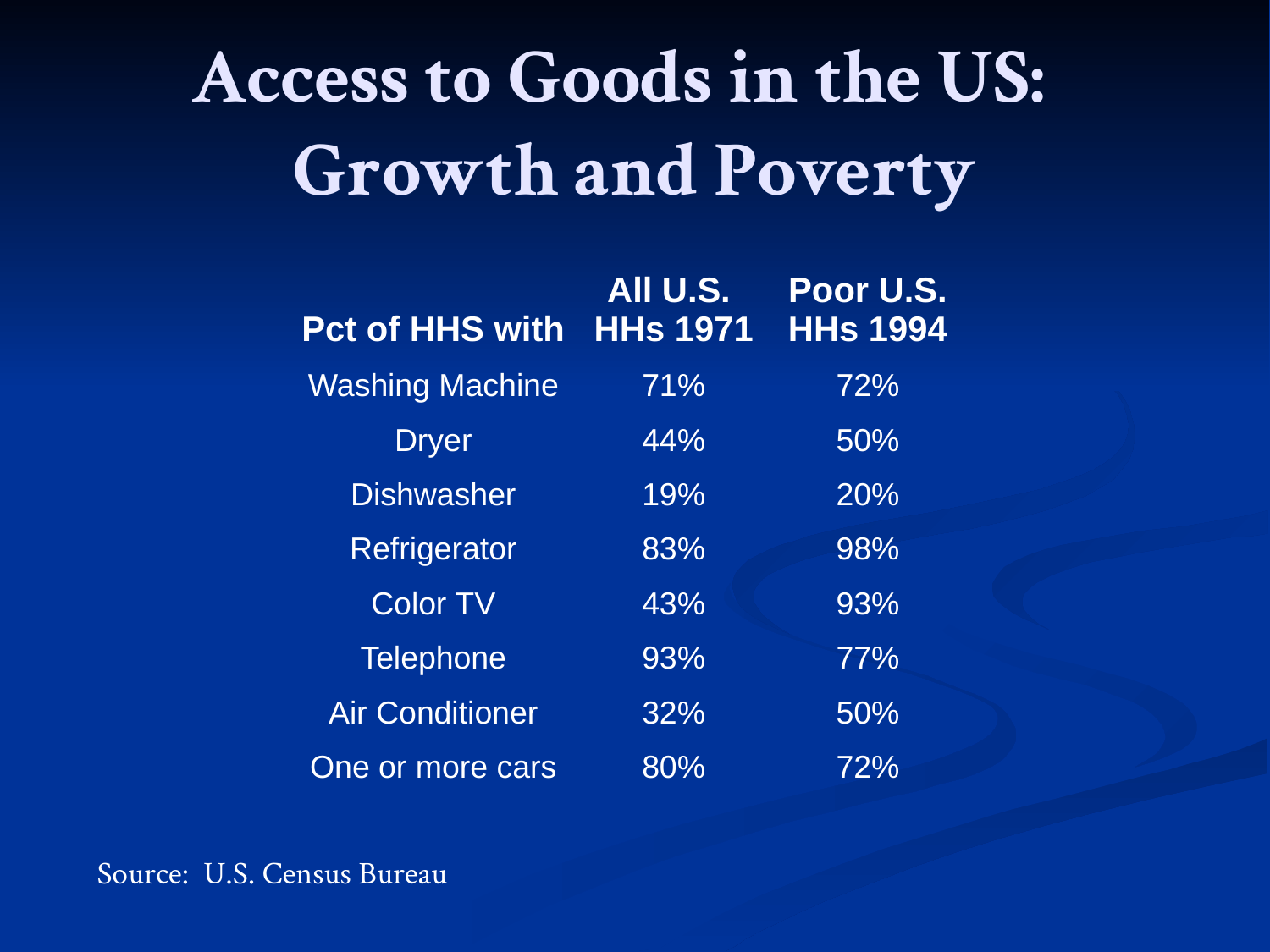

# Access to Goods in the US: Growth and Poverty
| Pct of HHS with | All U.S. HHs 1971 | Poor U.S. HHs 1994 |
| --- | --- | --- |
| Washing Machine | 71% | 72% |
| Dryer | 44% | 50% |
| Dishwasher | 19% | 20% |
| Refrigerator | 83% | 98% |
| Color TV | 43% | 93% |
| Telephone | 93% | 77% |
| Air Conditioner | 32% | 50% |
| One or more cars | 80% | 72% |
Source:  U.S. Census Bureau